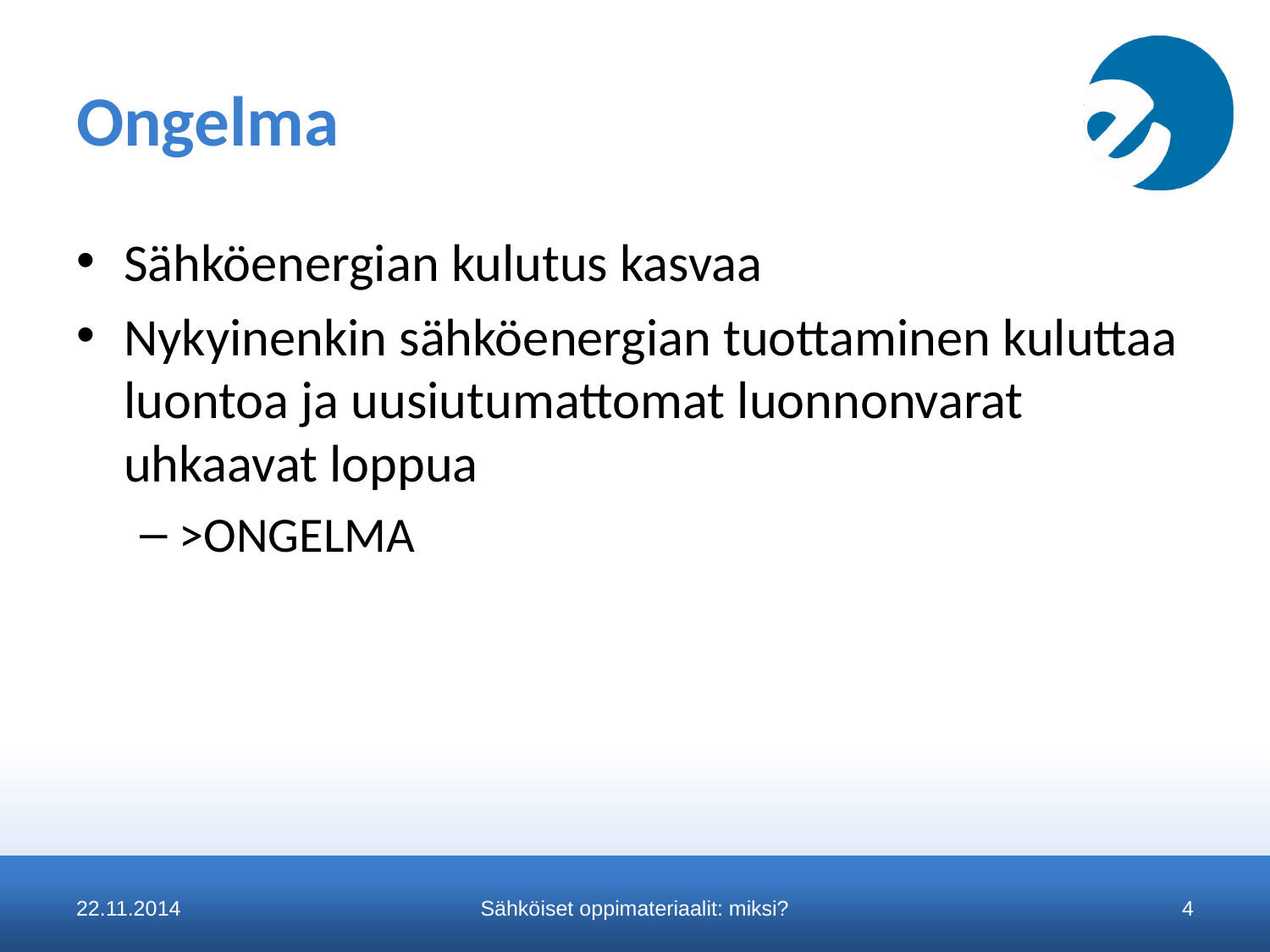

# Ongelma
Sähköenergian kulutus kasvaa
Nykyinenkin sähköenergian tuottaminen kuluttaa luontoa ja uusiutumattomat luonnonvarat uhkaavat loppua
>ONGELMA
22.11.2014
Sähköiset oppimateriaalit: miksi?
4